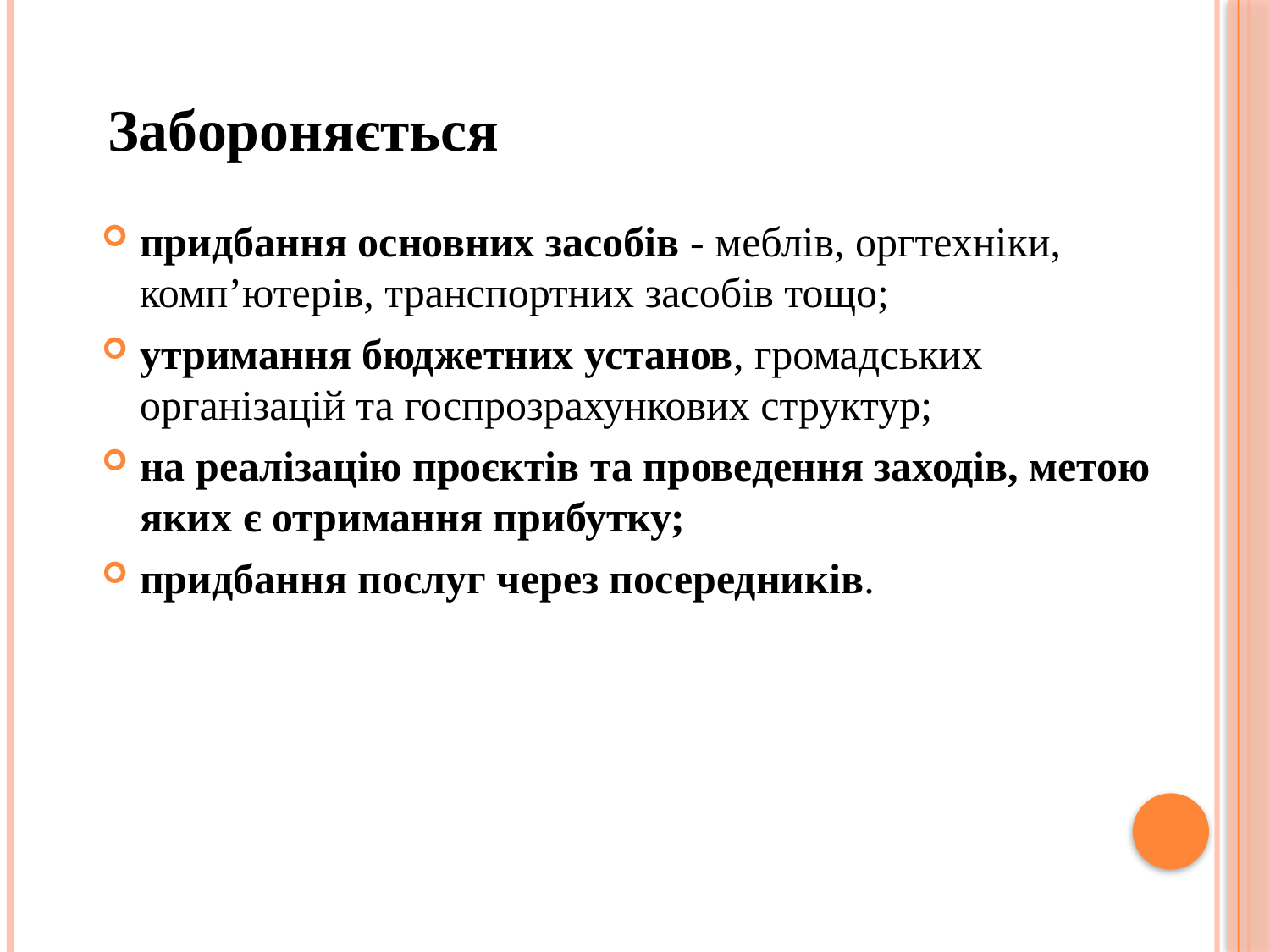

# Забороняється
придбання основних засобів - меблів, оргтехніки, комп’ютерів, транспортних засобів тощо;
утримання бюджетних установ, громадських організацій та госпрозрахункових структур;
на реалізацію проєктів та проведення заходів, метою яких є отримання прибутку;
придбання послуг через посередників.